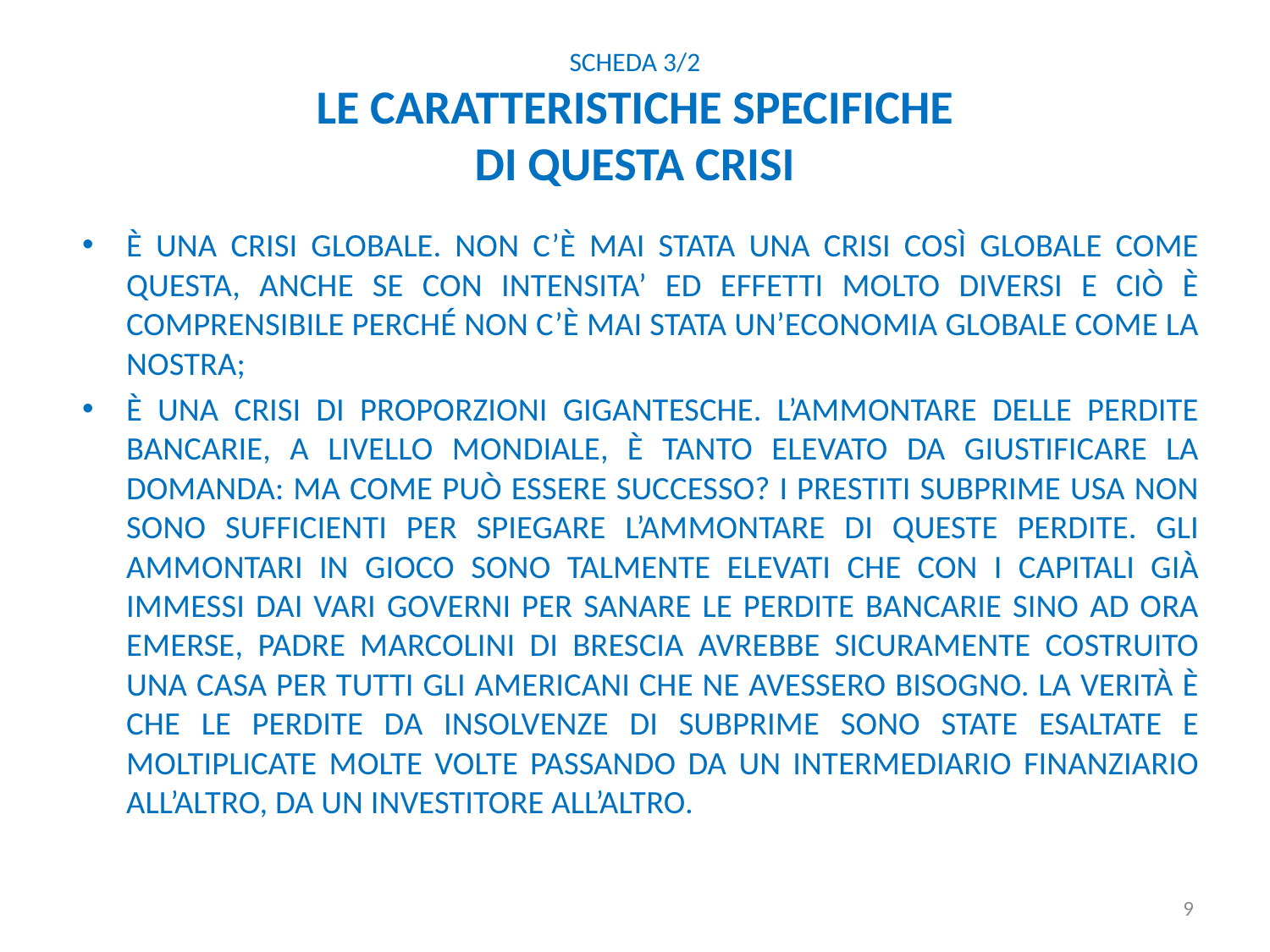

# Scheda 3/2 LE CARATTERISTICHE SPECIFICHE DI QUESTA CRISI
È una crisi globale. Non c’è mai stata una crisi così globale come questa, anche se con intensita’ ed effetti molto diversi e ciò è comprensibile perché non c’è mai stata un’economia globale come la nostra;
È una crisi di proporzioni gigantesche. L’ammontare delle perdite bancarie, a livello mondiale, è tanto elevato da giustificare la domanda: ma come può essere successo? I prestiti subprime USA non sono sufficienti per spiegare l’ammontare di queste perdite. Gli ammontari in gioco sono talmente elevati che con i capitali già immessi dai vari governi per sanare le perdite bancarie sino ad ora emerse, padre Marcolini di Brescia avrebbe sicuramente costruito una casa per tutti gli americani che ne avessero bisogno. La verità è che le perdite da insolvenze di subprime sono state esaltate e moltiplicate molte volte passando da un intermediario finanziario all’altro, da un investitore all’altro.
9